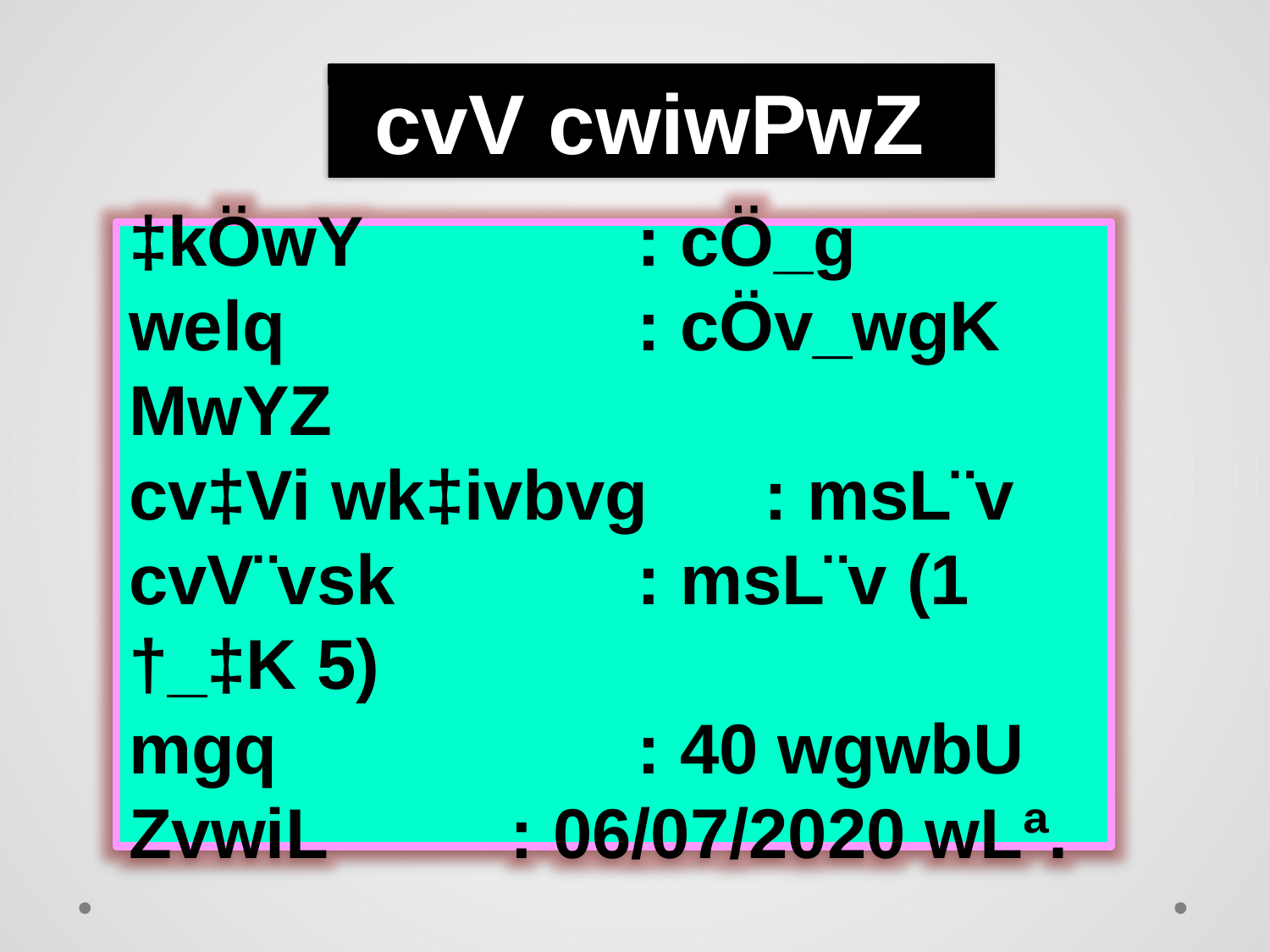

cvV cwiwPwZ
‡kÖwY			: cÖ_g
welq			: cÖv_wgK MwYZ
cv‡Vi wk‡ivbvg	: msL¨v
cvV¨vsk		: msL¨v (1 †_‡K 5)
mgq			: 40 wgwbU
ZvwiL		: 06/07/2020 wLª.